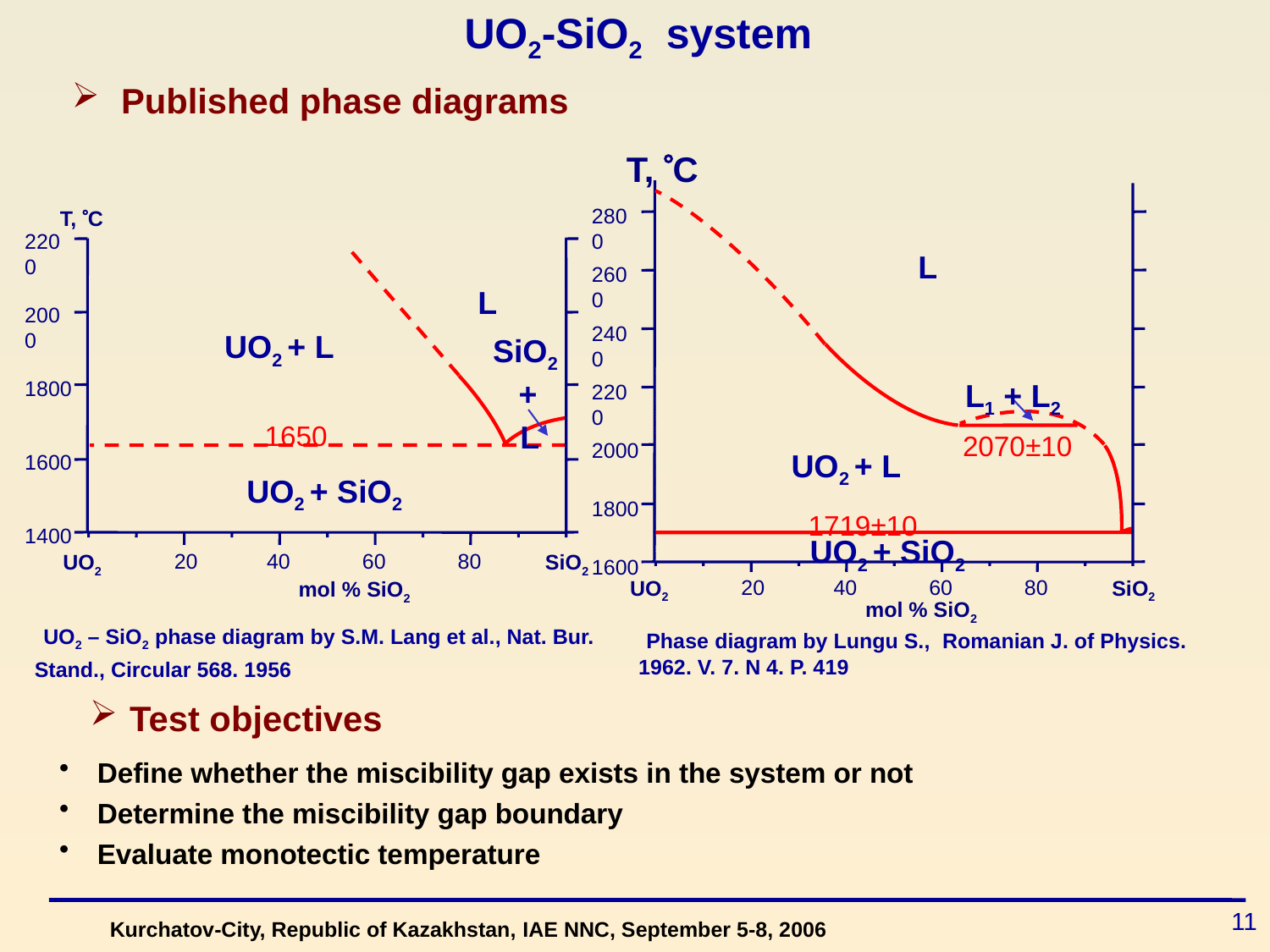

UO2-SiO2  system
  Published phase diagrams
T, °C

2800

L
2600

2400

L1 + L2
2200

2070±10
2000

UO2 + L
1800

1719±10

UO2 + SiO2

1600

20
40
60
80
UO2
SiO2
mol % SiO2
T, °C
2200

L
2000

UO2 + L
SiO2
 +
 L
1800

1650

1600

UO2 + SiO2
1400

20
40
60
80
UO2
SiO2
mol % SiO2

 UO2 – SiO2 phase diagram by S.M. Lang et al., Nat. Bur.
Stand., Circular 568. 1956
 Phase diagram by Lungu S.,  Romanian J. of Physics. 1962. V. 7. N 4. P. 419
 Test objectives
 Define whether the miscibility gap exists in the system or not
 Determine the miscibility gap boundary
 Evaluate monotectic temperature
11